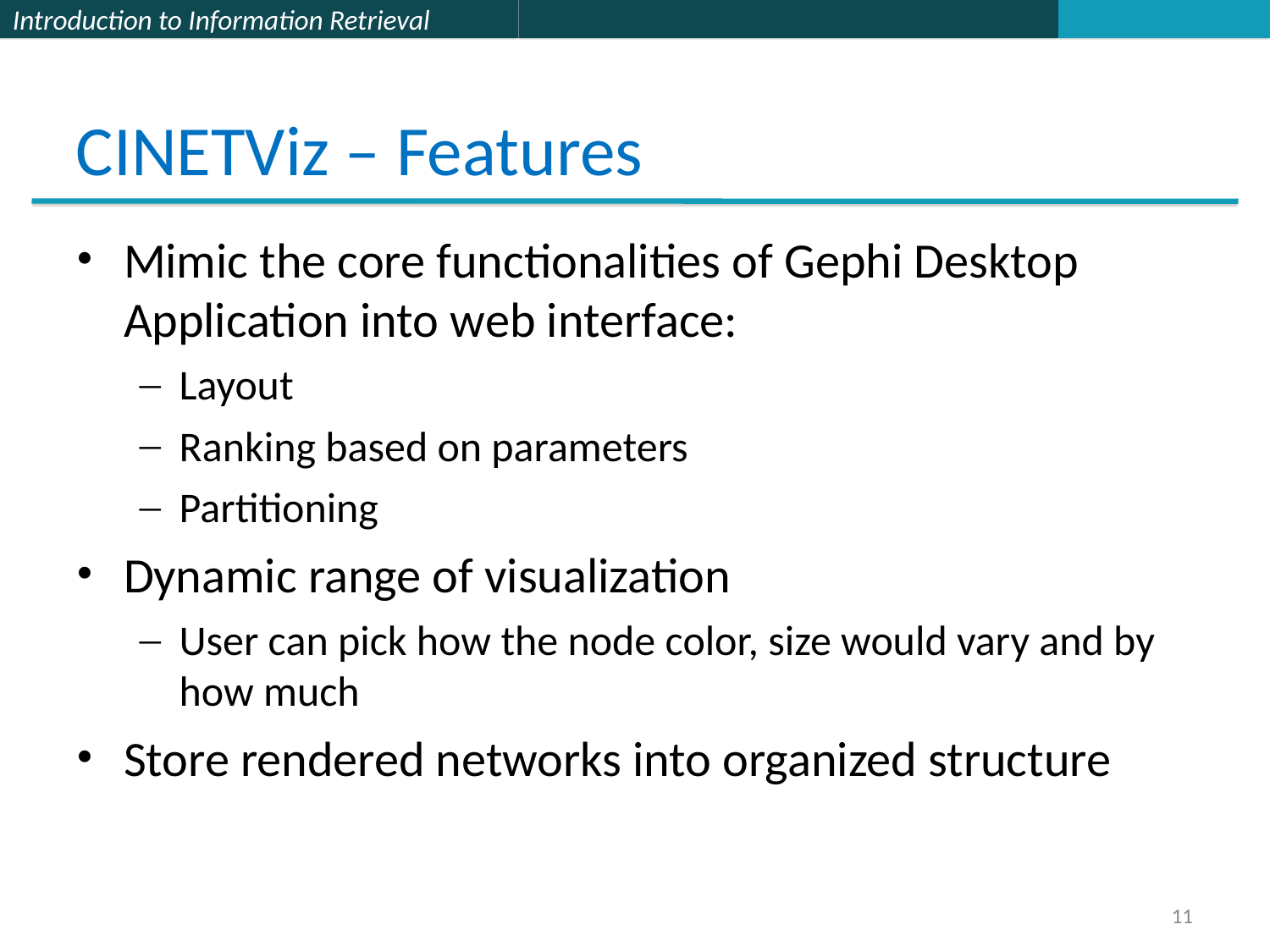

# CINETViz – Features
Mimic the core functionalities of Gephi Desktop Application into web interface:
Layout
Ranking based on parameters
Partitioning
Dynamic range of visualization
User can pick how the node color, size would vary and by how much
Store rendered networks into organized structure
11